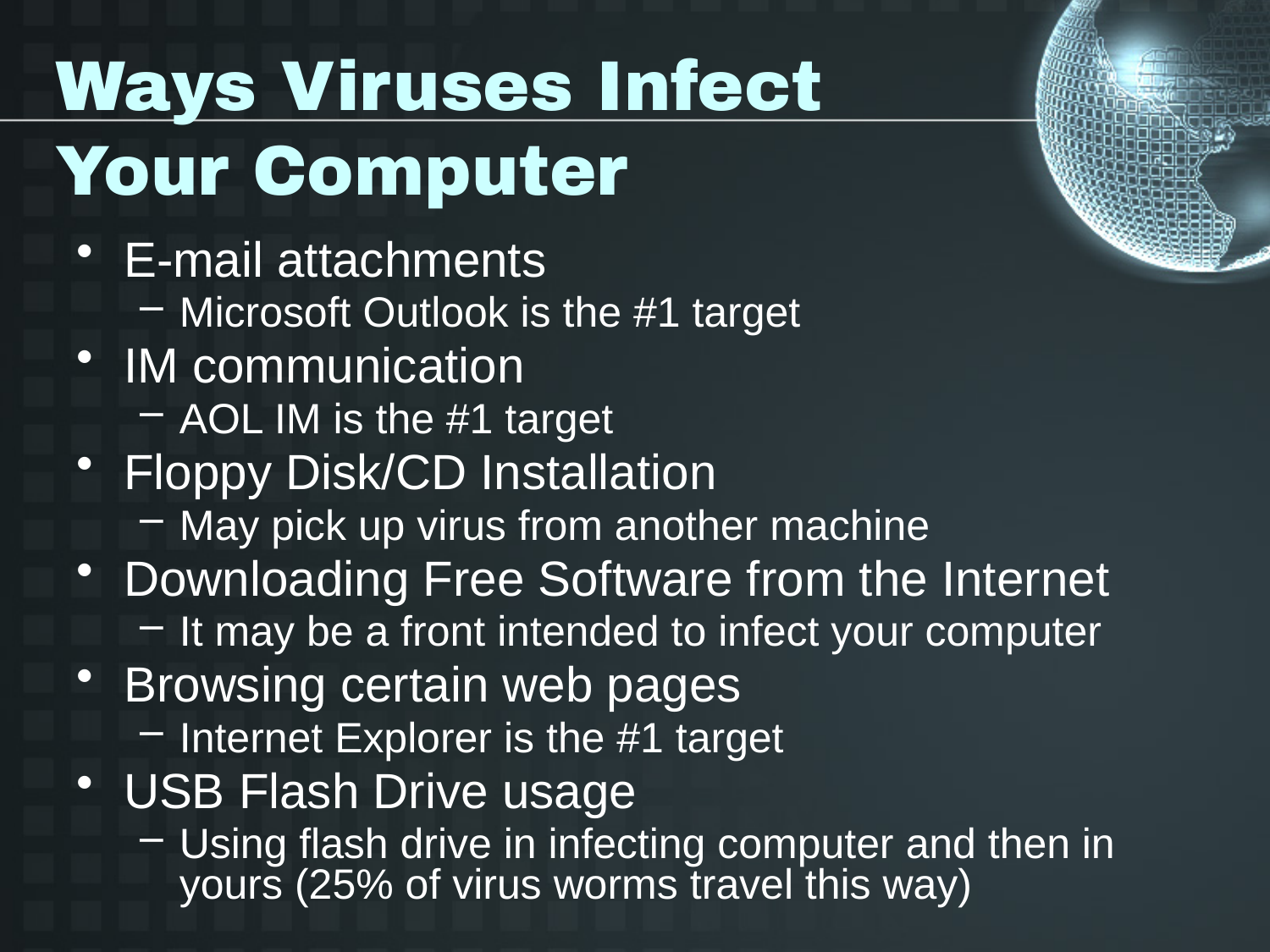

# Ways Viruses Infect Your Computer
E-mail attachments
Microsoft Outlook is the #1 target
IM communication
AOL IM is the #1 target
Floppy Disk/CD Installation
May pick up virus from another machine
Downloading Free Software from the Internet
It may be a front intended to infect your computer
Browsing certain web pages
Internet Explorer is the #1 target
USB Flash Drive usage
Using flash drive in infecting computer and then in yours (25% of virus worms travel this way)